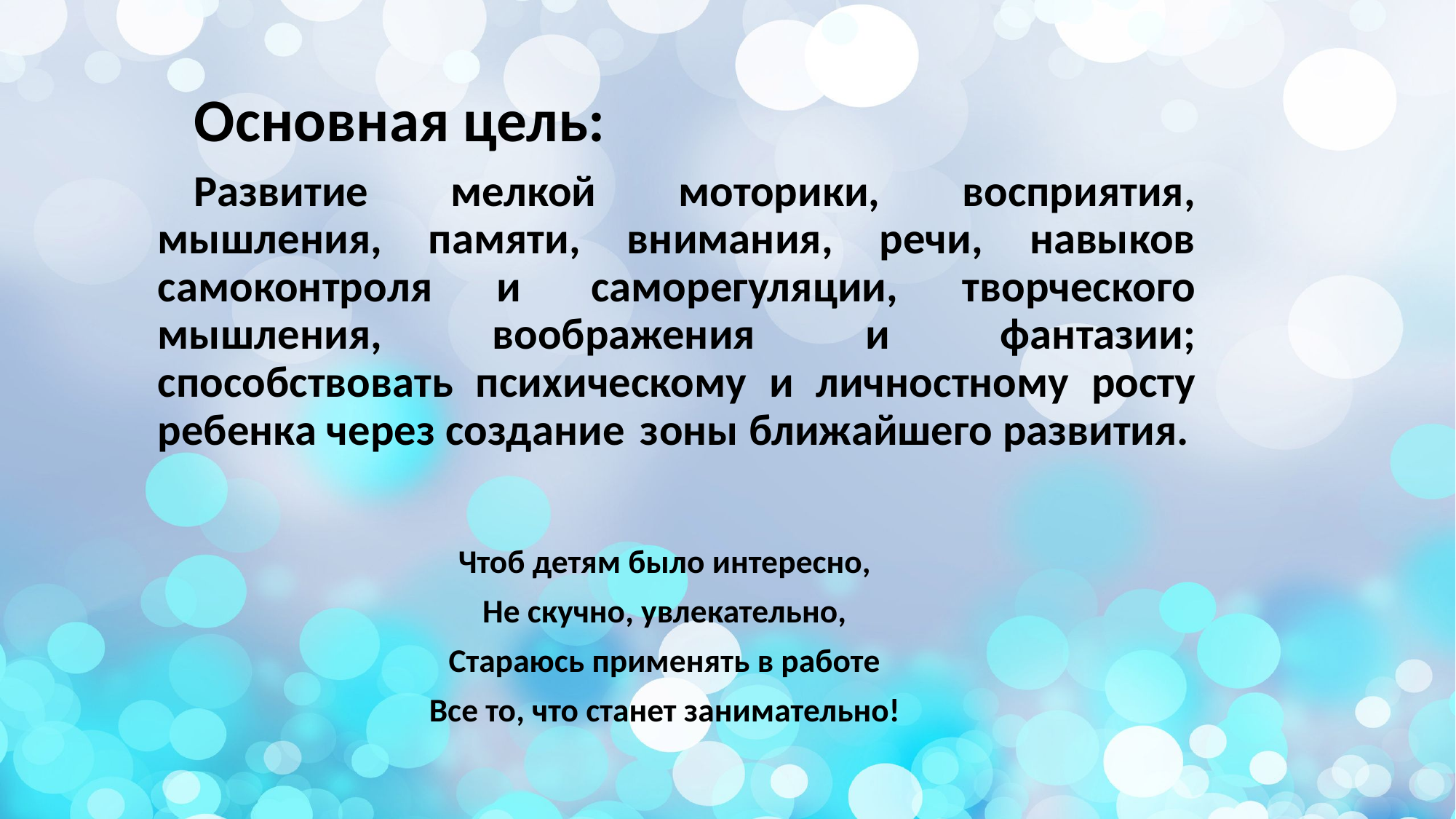

Основная цель:
Развитие мелкой моторики, восприятия, мышления, памяти, внимания, речи, навыков самоконтроля и саморегуляции, творческого мышления, воображения и фантазии; способствовать психическому и личностному росту ребенка через создание зоны ближайшего развития.

Чтоб детям было интересно,
Не скучно, увлекательно,
Стараюсь применять в работе
Все то, что станет занимательно!